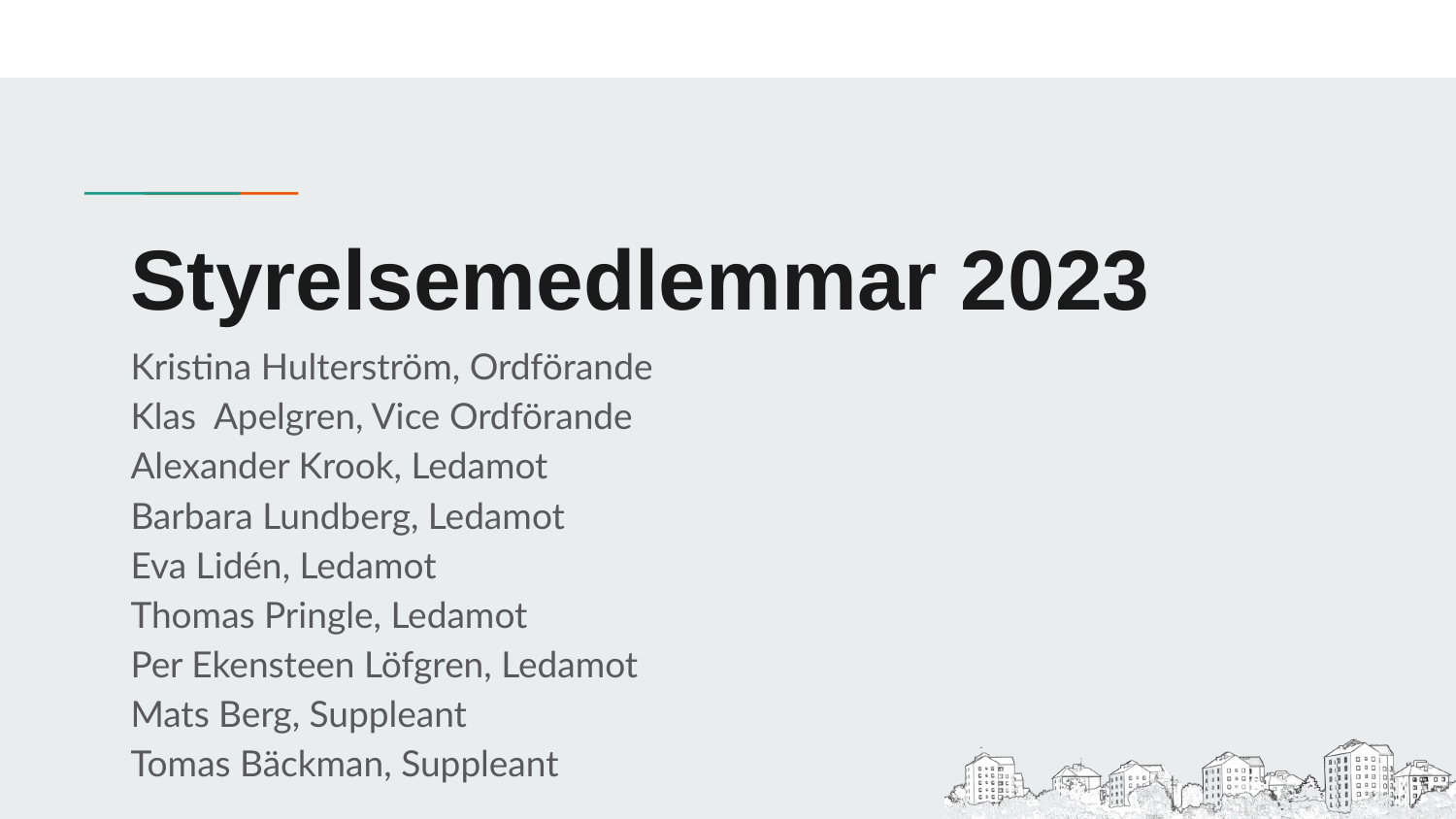

# Styrelsemedlemmar 2023
Kristina Hulterström, Ordförande
Klas  Apelgren, Vice Ordförande
Alexander Krook, Ledamot
Barbara Lundberg, Ledamot
Eva Lidén, Ledamot
Thomas Pringle, Ledamot
Per Ekensteen Löfgren, Ledamot
Mats Berg, Suppleant
Tomas Bäckman, Suppleant